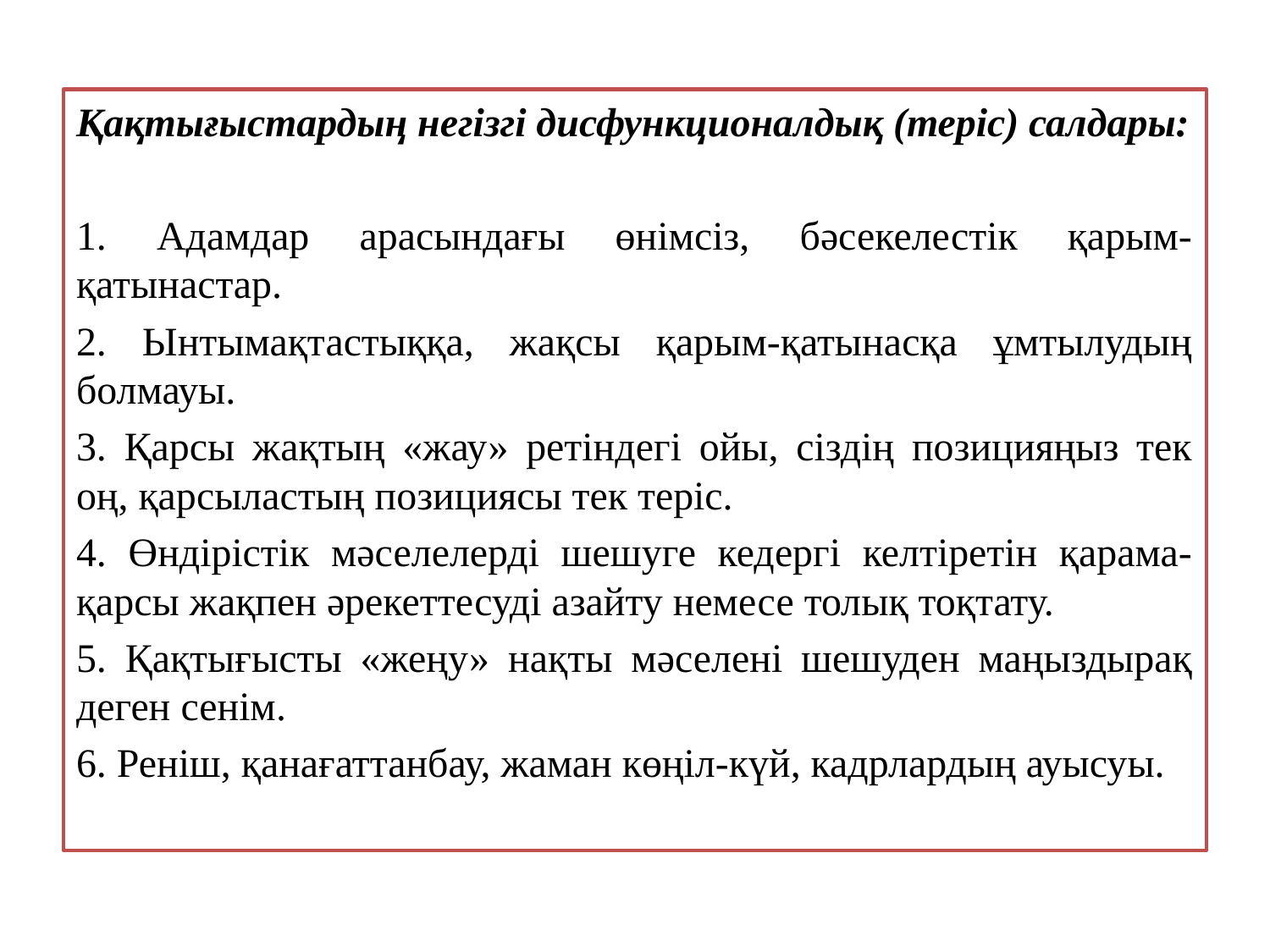

Қақтығыстардың негізгі дисфункционалдық (теріс) салдары:

1. Адамдар арасындағы өнімсіз, бәсекелестік қарым-қатынастар.
2. Ынтымақтастыққа, жақсы қарым-қатынасқа ұмтылудың болмауы.
3. Қарсы жақтың «жау» ретіндегі ойы, сіздің позицияңыз тек оң, қарсыластың позициясы тек теріс.
4. Өндірістік мәселелерді шешуге кедергі келтіретін қарама-қарсы жақпен әрекеттесуді азайту немесе толық тоқтату.
5. Қақтығысты «жеңу» нақты мәселені шешуден маңыздырақ деген сенім.
6. Реніш, қанағаттанбау, жаман көңіл-күй, кадрлардың ауысуы.